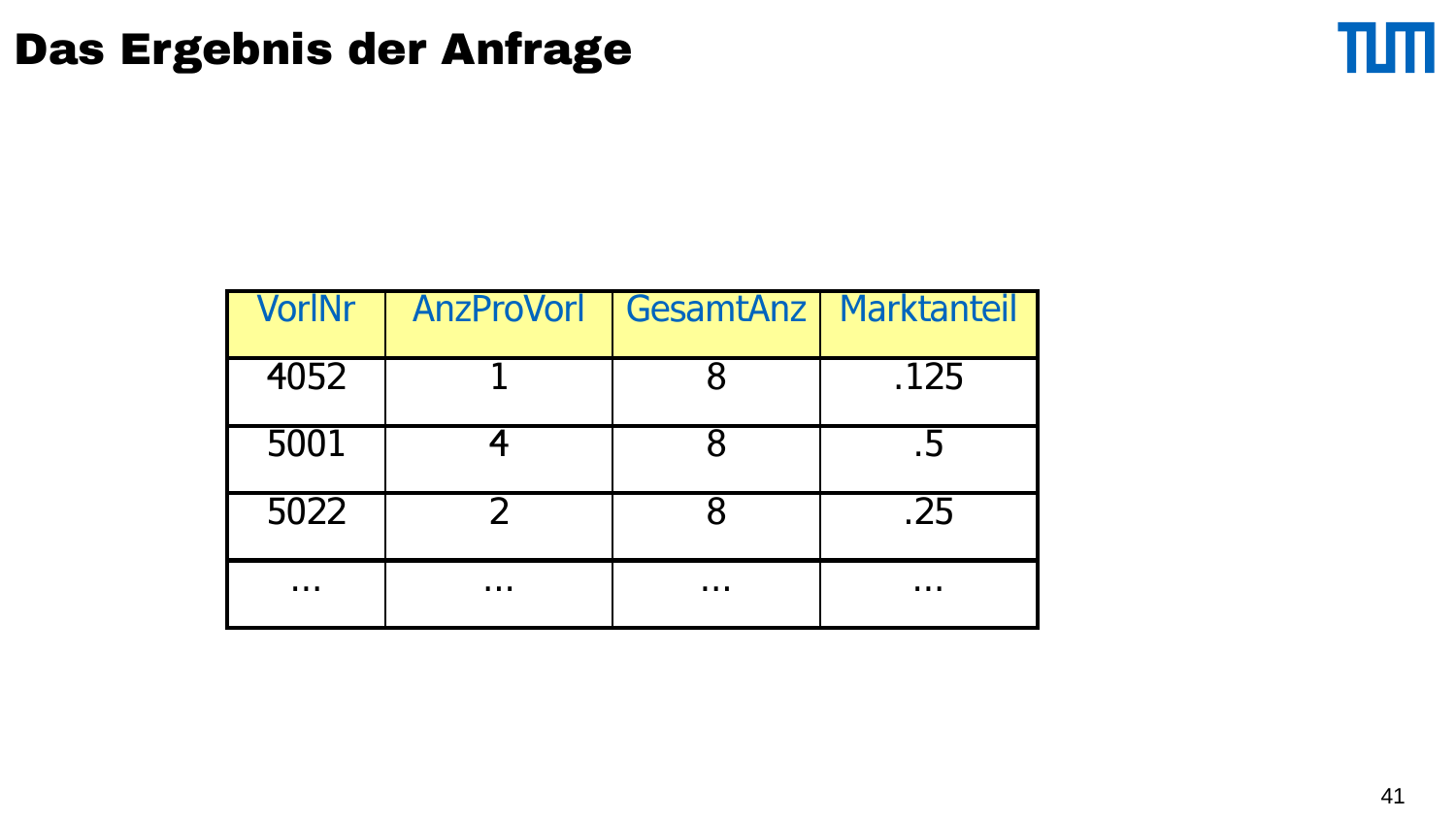

# Das Ergebnis der Anfrage
| VorlNr | AnzProVorl | GesamtAnz | Marktanteil |
| --- | --- | --- | --- |
| 4052 | 1 | 8 | .125 |
| 5001 | 4 | 8 | .5 |
| 5022 | 2 | 8 | .25 |
| ... | ... | ... | ... |
41